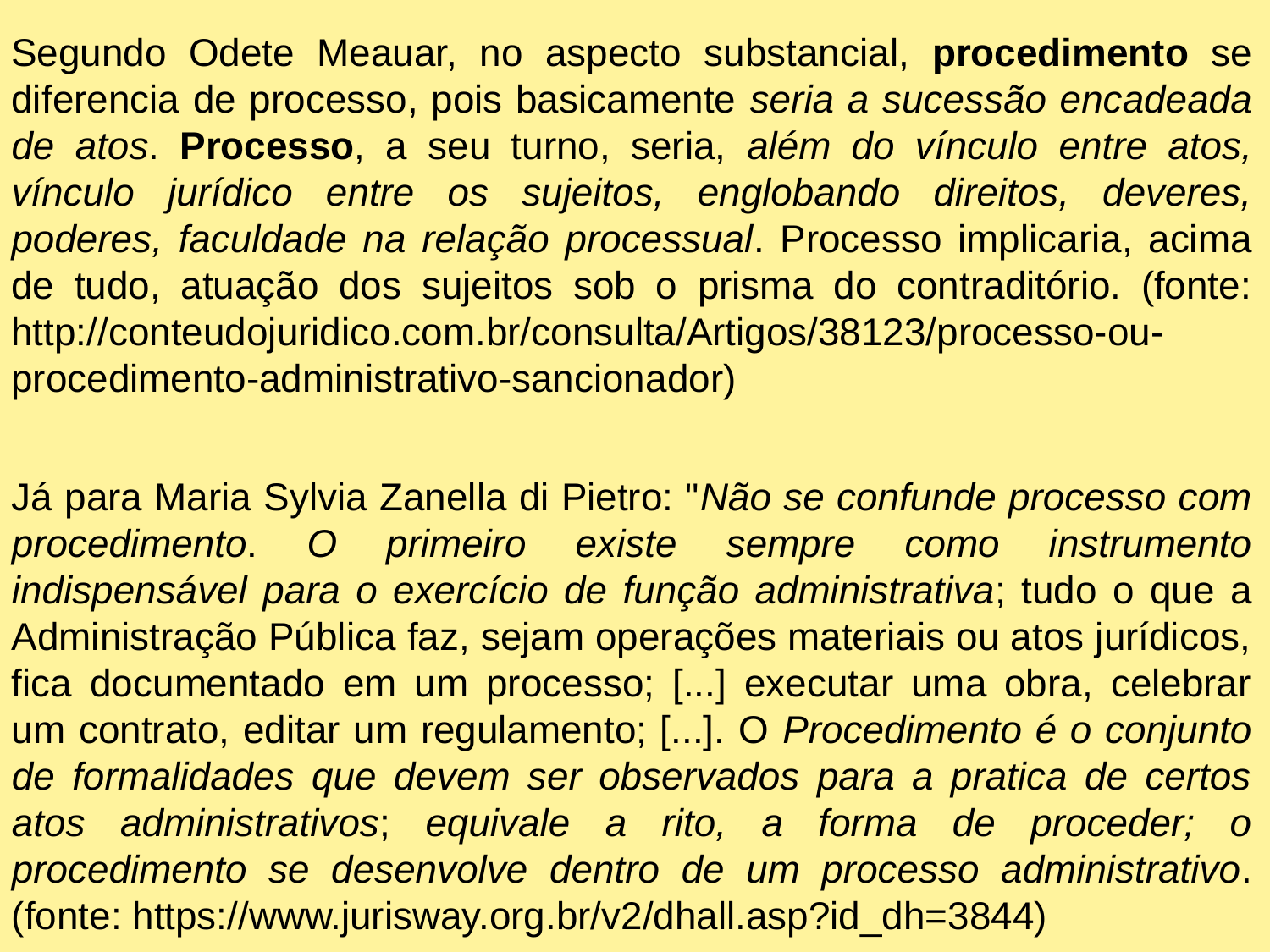

Segundo Odete Meauar, no aspecto substancial, procedimento se diferencia de processo, pois basicamente seria a sucessão encadeada de atos. Processo, a seu turno, seria, além do vínculo entre atos, vínculo jurídico entre os sujeitos, englobando direitos, deveres, poderes, faculdade na relação processual. Processo implicaria, acima de tudo, atuação dos sujeitos sob o prisma do contraditório. (fonte: http://conteudojuridico.com.br/consulta/Artigos/38123/processo-ou-procedimento-administrativo-sancionador)
Já para Maria Sylvia Zanella di Pietro: "Não se confunde processo com procedimento. O primeiro existe sempre como instrumento indispensável para o exercício de função administrativa; tudo o que a Administração Pública faz, sejam operações materiais ou atos jurídicos, fica documentado em um processo; [...] executar uma obra, celebrar um contrato, editar um regulamento; [...]. O Procedimento é o conjunto de formalidades que devem ser observados para a pratica de certos atos administrativos; equivale a rito, a forma de proceder; o procedimento se desenvolve dentro de um processo administrativo. (fonte: https://www.jurisway.org.br/v2/dhall.asp?id_dh=3844)